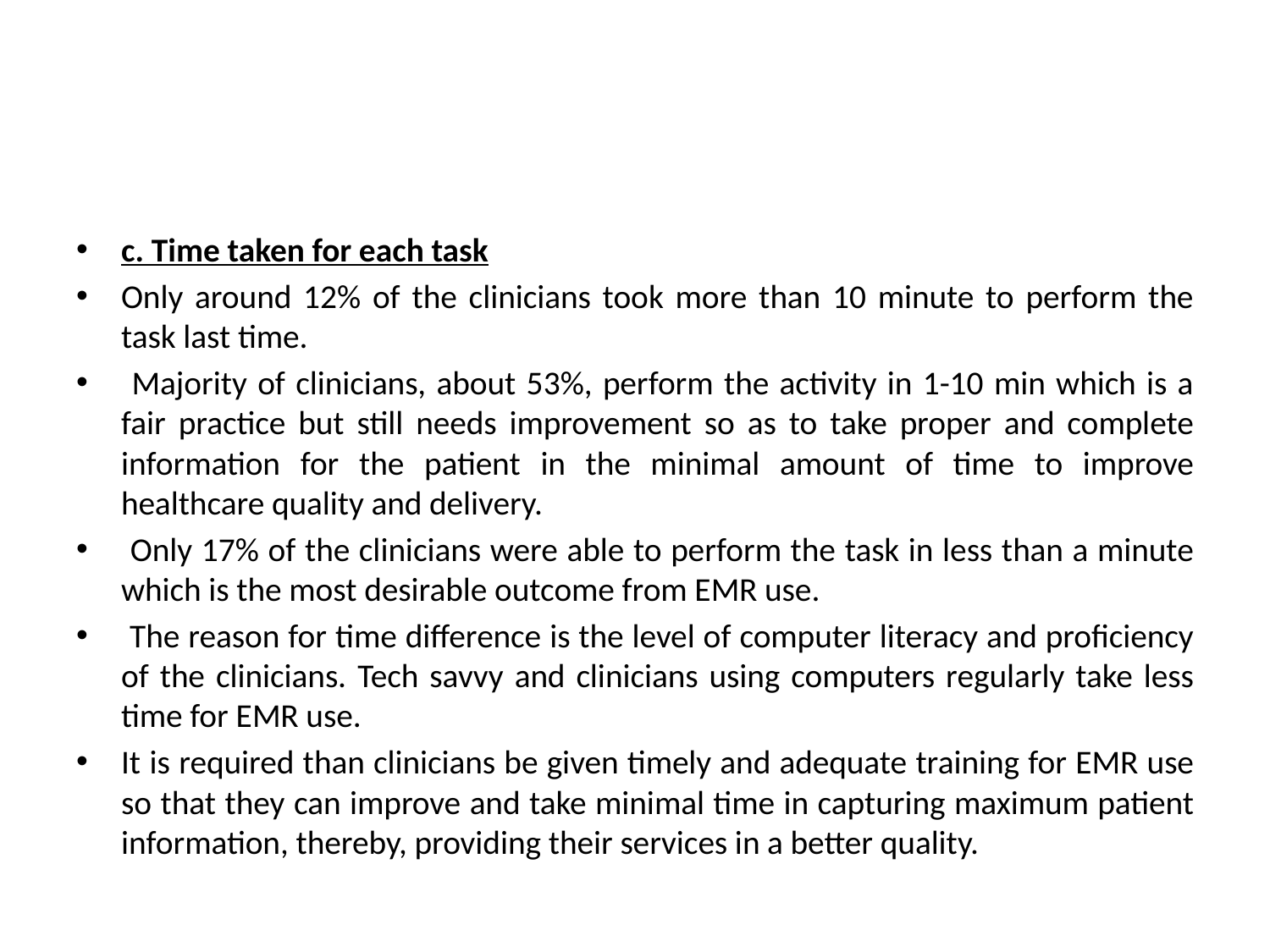

#
c. Time taken for each task
Only around 12% of the clinicians took more than 10 minute to perform the task last time.
 Majority of clinicians, about 53%, perform the activity in 1-10 min which is a fair practice but still needs improvement so as to take proper and complete information for the patient in the minimal amount of time to improve healthcare quality and delivery.
 Only 17% of the clinicians were able to perform the task in less than a minute which is the most desirable outcome from EMR use.
 The reason for time difference is the level of computer literacy and proficiency of the clinicians. Tech savvy and clinicians using computers regularly take less time for EMR use.
It is required than clinicians be given timely and adequate training for EMR use so that they can improve and take minimal time in capturing maximum patient information, thereby, providing their services in a better quality.